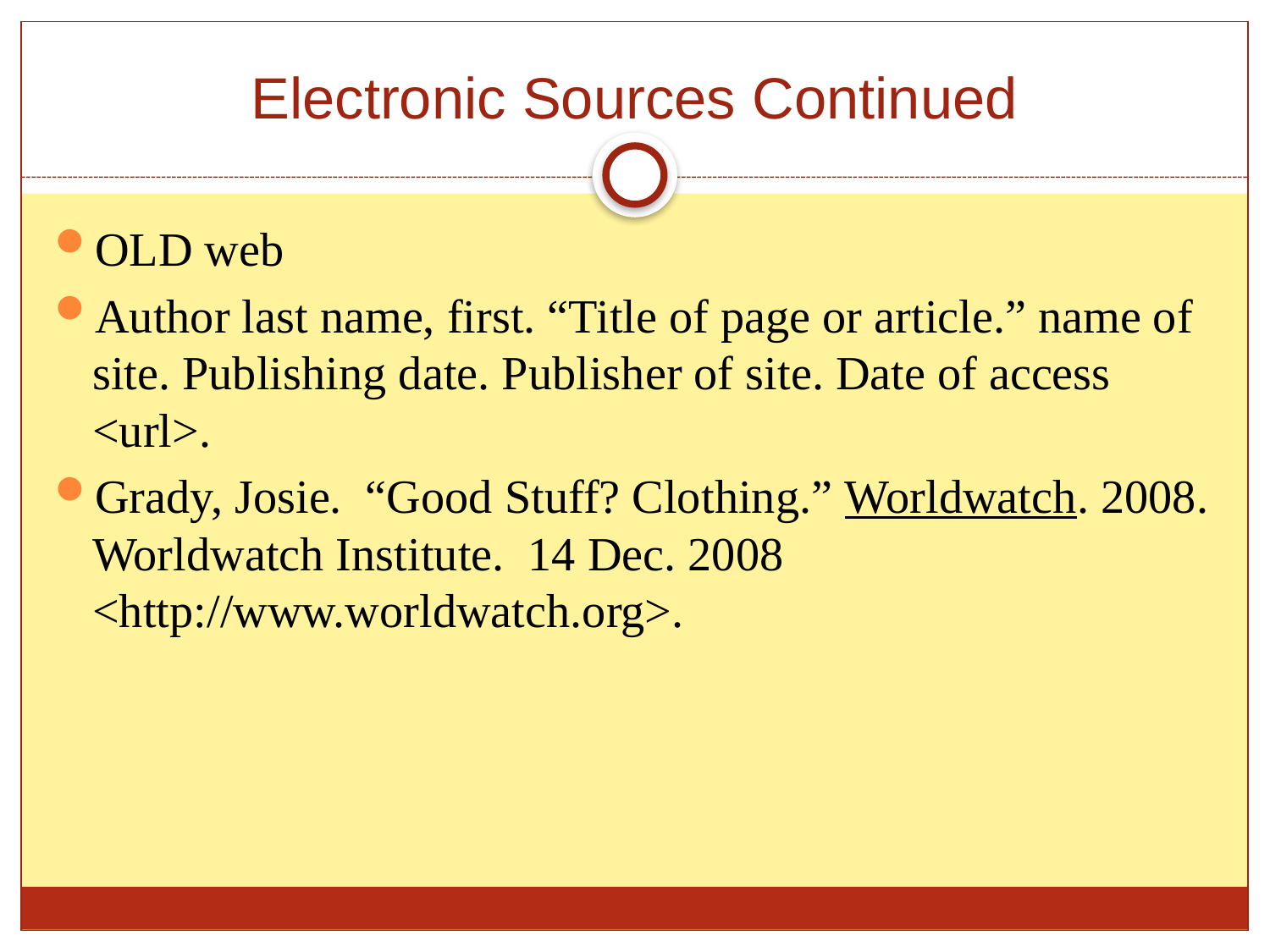

# Electronic Sources Continued
OLD web
Author last name, first. “Title of page or article.” name of site. Publishing date. Publisher of site. Date of access <url>.
Grady, Josie.  “Good Stuff? Clothing.” Worldwatch. 2008. Worldwatch Institute.  14 Dec. 2008 <http://www.worldwatch.org>.